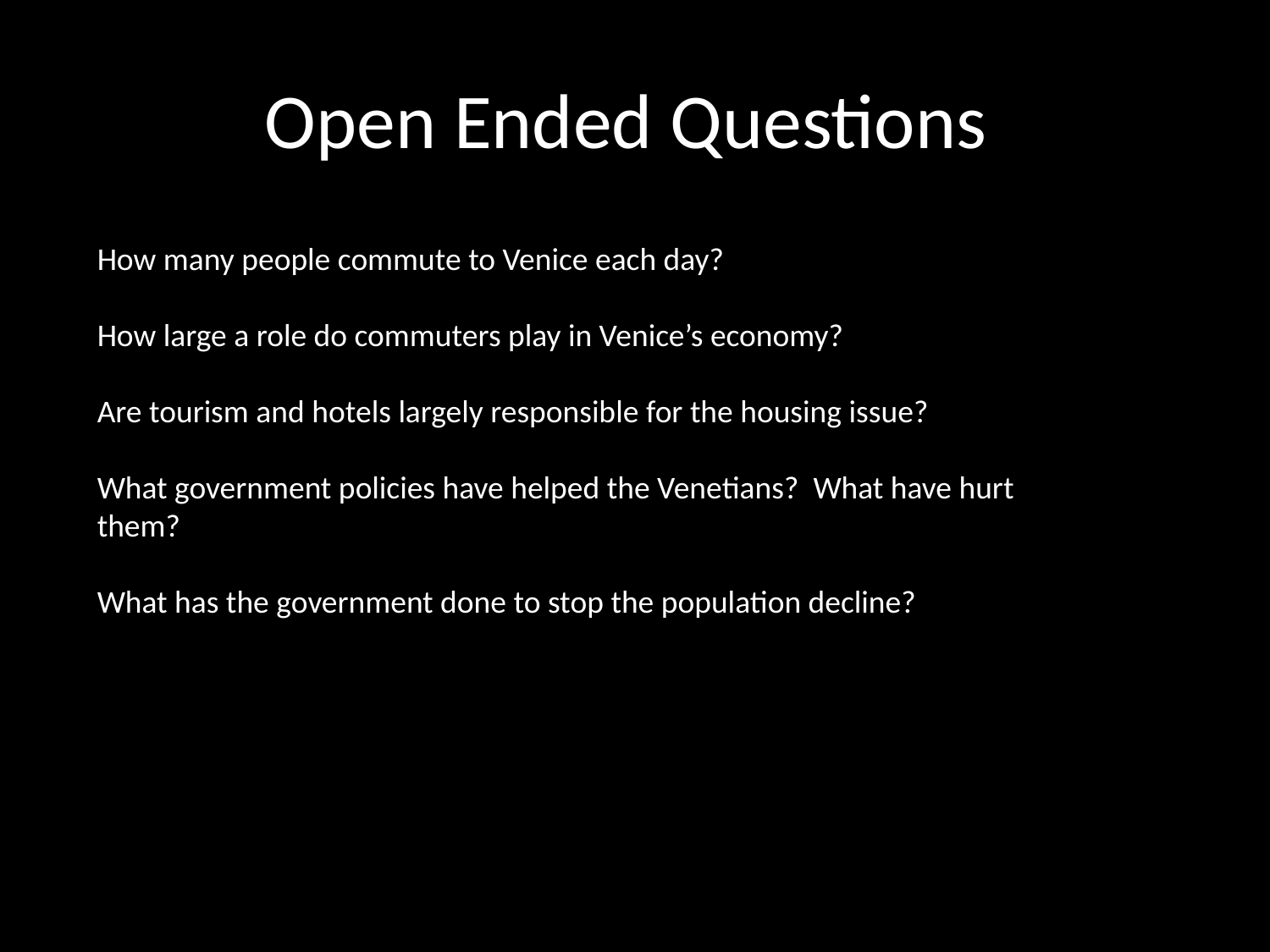

# Open Ended Questions
How many people commute to Venice each day?

How large a role do commuters play in Venice’s economy?

Are tourism and hotels largely responsible for the housing issue?

What government policies have helped the Venetians?  What have hurt them?

What has the government done to stop the population decline?